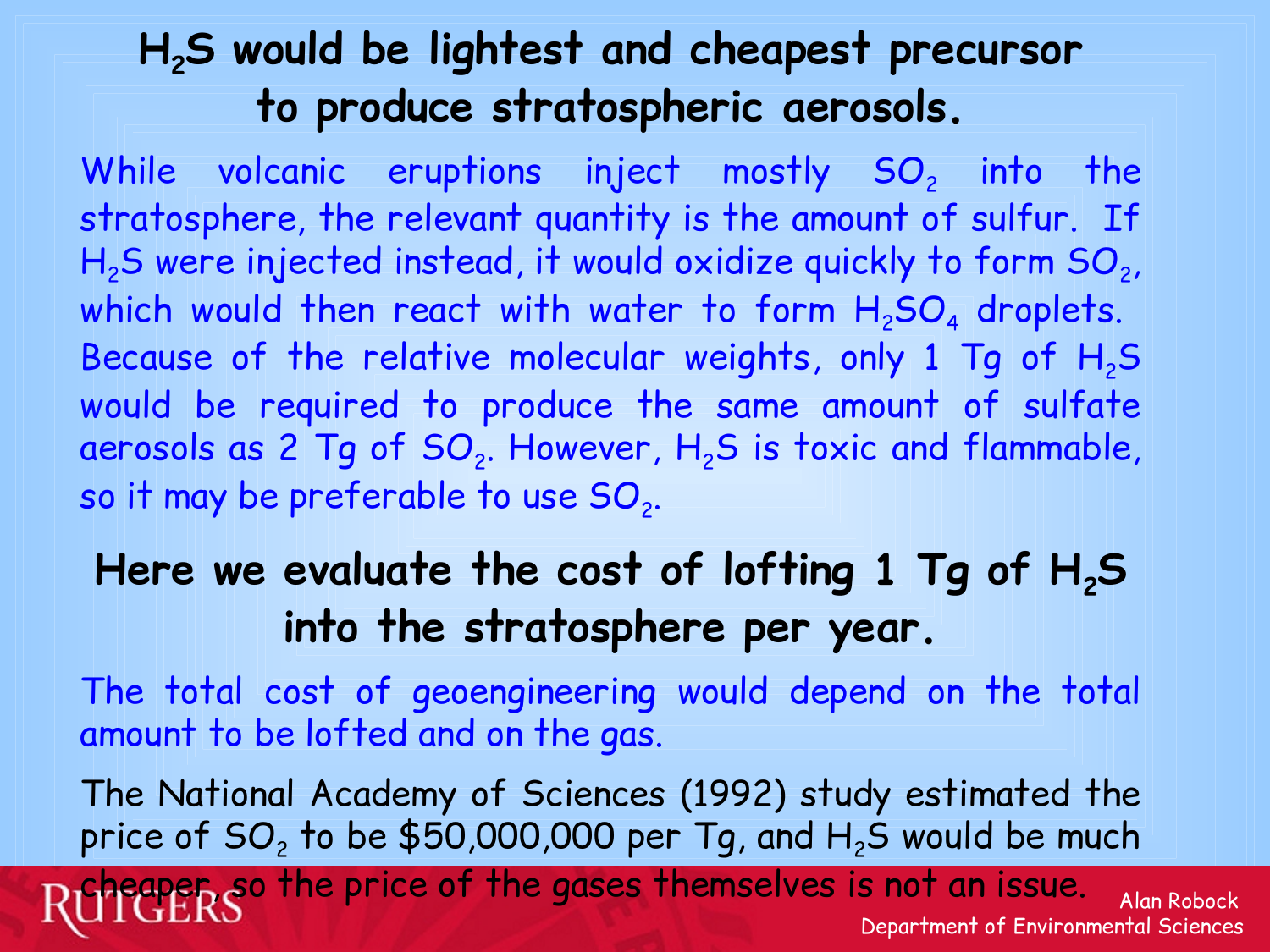

H2S would be lightest and cheapest precursor
to produce stratospheric aerosols.
While volcanic eruptions inject mostly SO2 into the stratosphere, the relevant quantity is the amount of sulfur.  If H2S were injected instead, it would oxidize quickly to form SO2, which would then react with water to form H2SO4 droplets.  Because of the relative molecular weights, only 1 Tg of H2S would be required to produce the same amount of sulfate aerosols as 2 Tg of SO2. However, H2S is toxic and flammable, so it may be preferable to use SO2.
Here we evaluate the cost of lofting 1 Tg of H2S into the stratosphere per year.
The total cost of geoengineering would depend on the total amount to be lofted and on the gas.
The National Academy of Sciences (1992) study estimated the price of SO2 to be $50,000,000 per Tg, and H2S would be much cheaper, so the price of the gases themselves is not an issue.